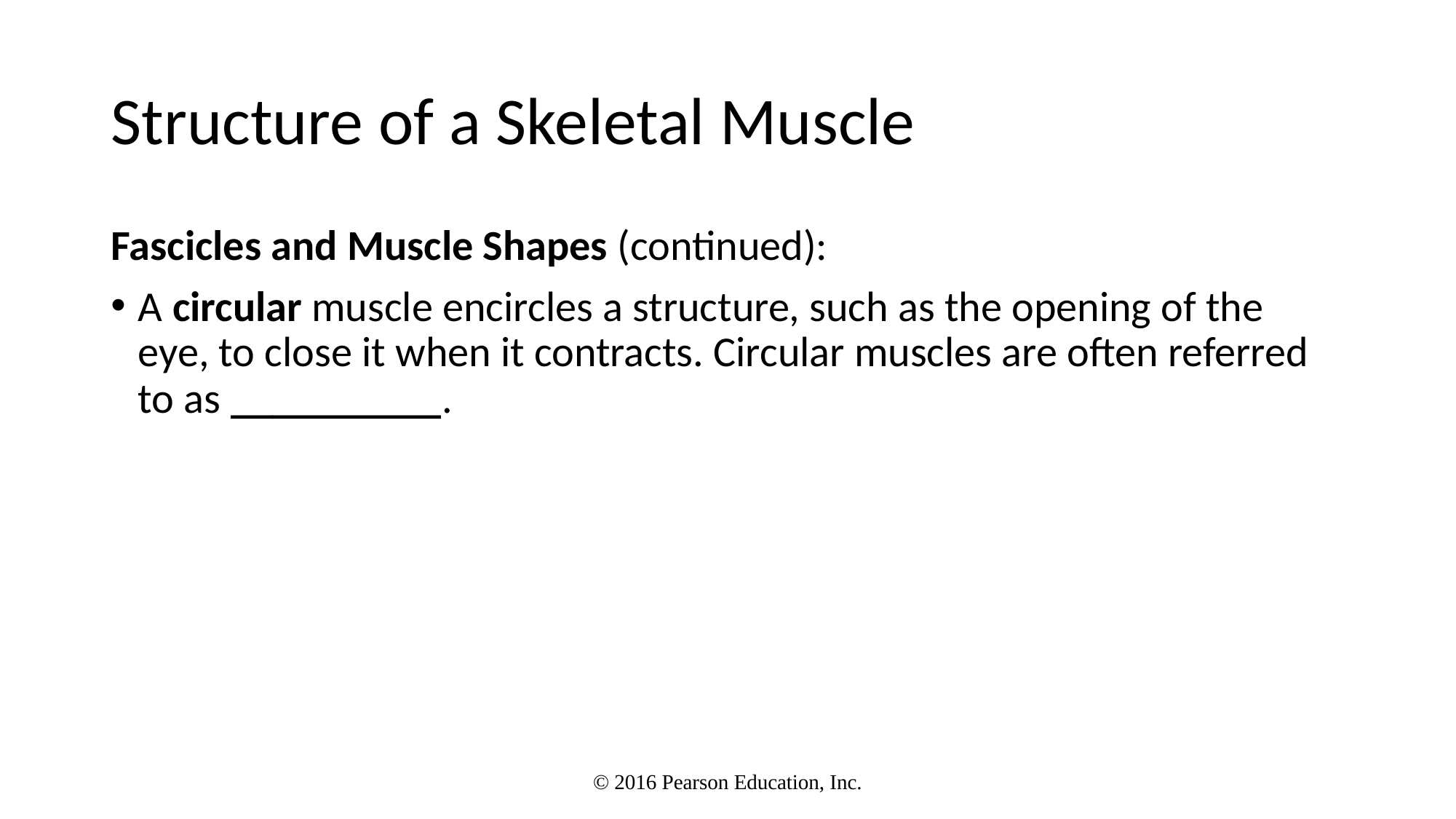

# Structure of a Skeletal Muscle
Fascicles and Muscle Shapes (continued):
A circular muscle encircles a structure, such as the opening of the eye, to close it when it contracts. Circular muscles are often referred to as __________.
© 2016 Pearson Education, Inc.